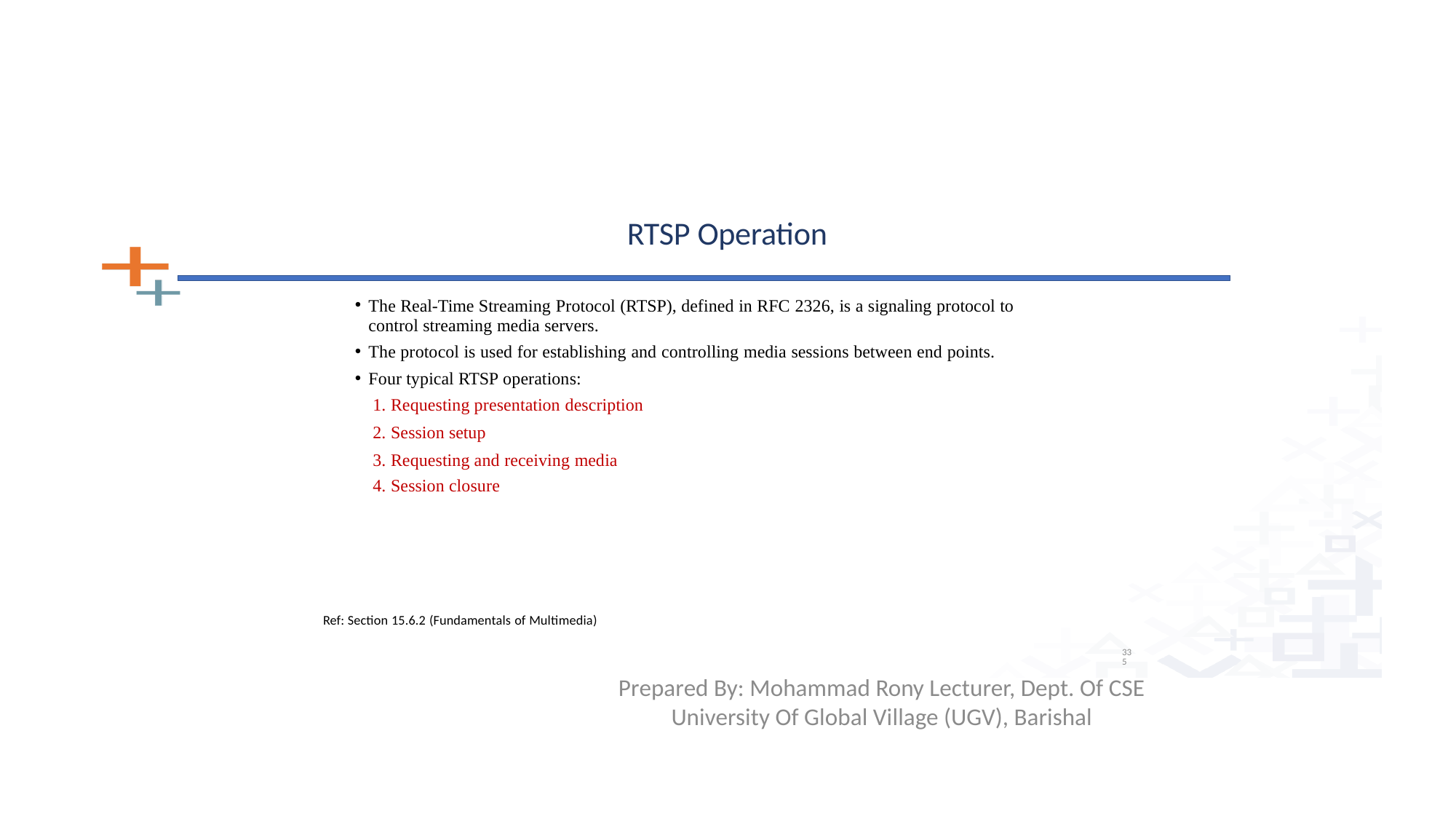

# RTSP Operation
The Real-Time Streaming Protocol (RTSP), defined in RFC 2326, is a signaling protocol to  control streaming media servers.
The protocol is used for establishing and controlling media sessions between end points.
Four typical RTSP operations:
Requesting presentation description
Session setup
Requesting and receiving media
Session closure
Ref: Section 15.6.2 (Fundamentals of Multimedia)
335
Prepared By: Mohammad Rony Lecturer, Dept. Of CSE University Of Global Village (UGV), Barishal